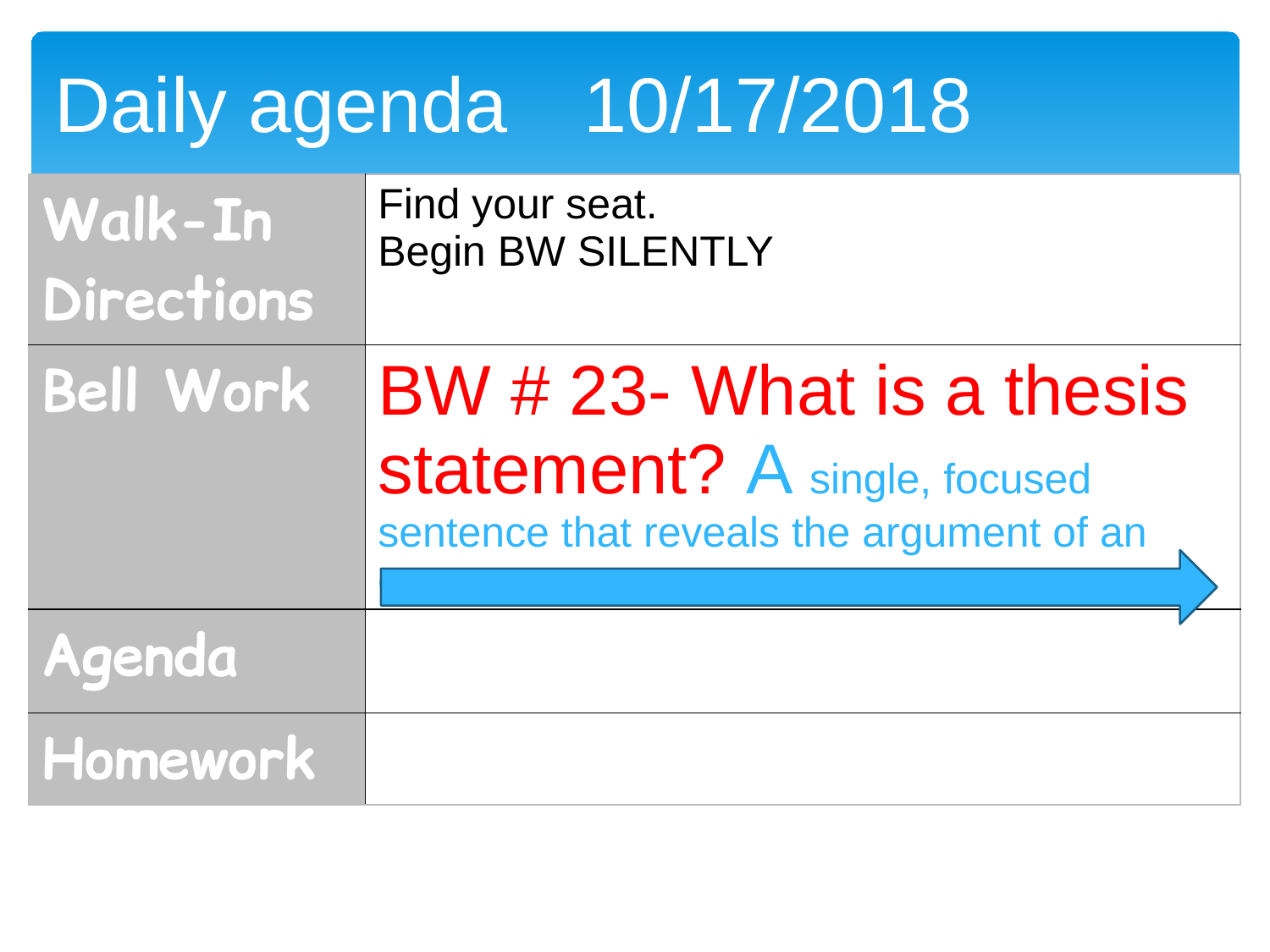

Daily agenda	 10/17/2018
| Walk-In Directions | Find your seat. Begin BW SILENTLY |
| --- | --- |
| Bell Work | BW # 23- What is a thesis statement? A single, focused sentence that reveals the argument of an essay. |
| Agenda |  |
| Homework |  |